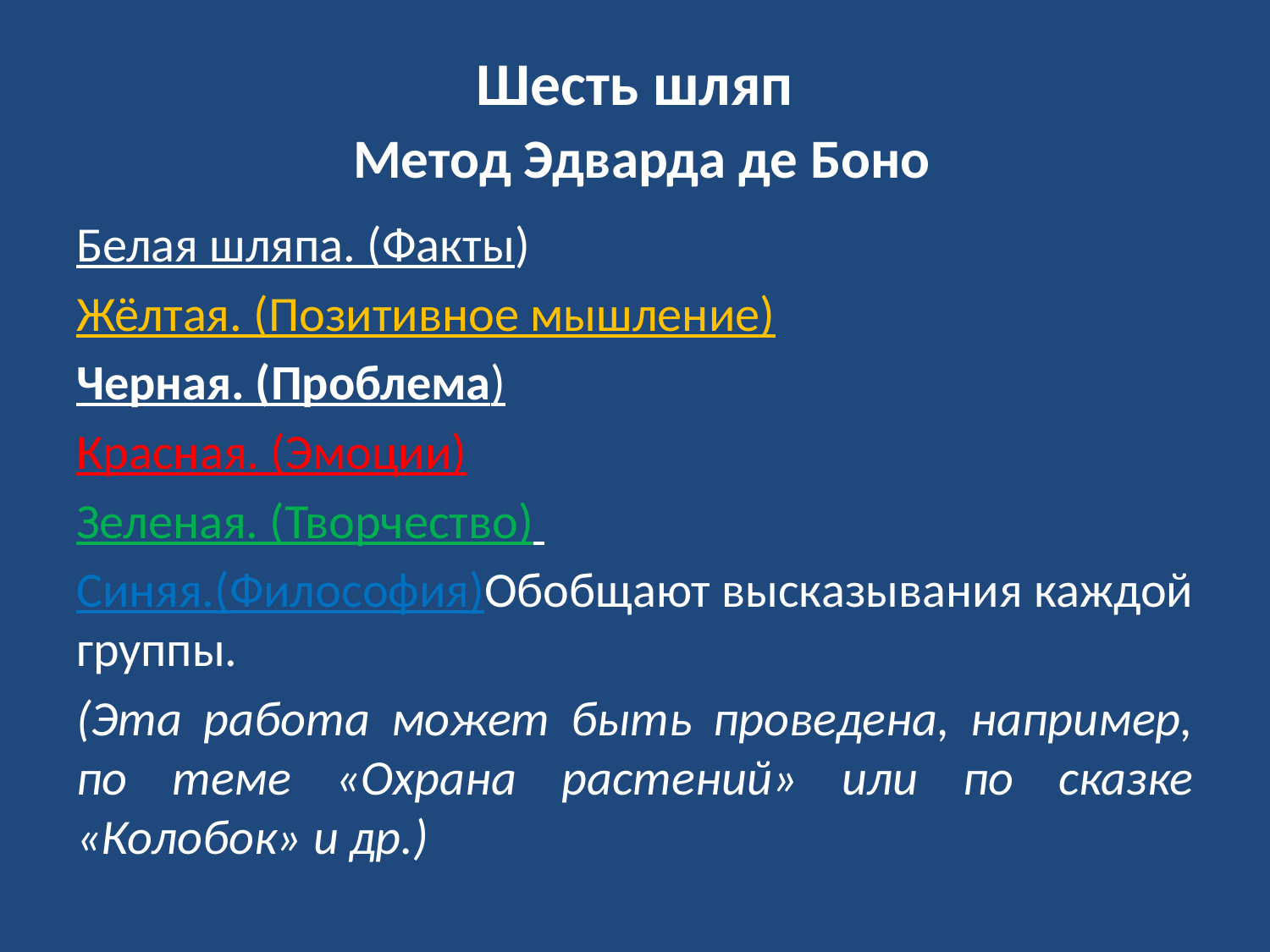

# Шесть шляп Метод Эдварда де Боно
Белая шляпа. (Факты)
Жёлтая. (Позитивное мышление)
Черная. (Проблема)
Красная. (Эмоции)
Зеленая. (Творчество)
Синяя.(Философия)Обобщают высказывания каждой группы.
(Эта работа может быть проведена, например, по теме «Охрана растений» или по сказке «Колобок» и др.)